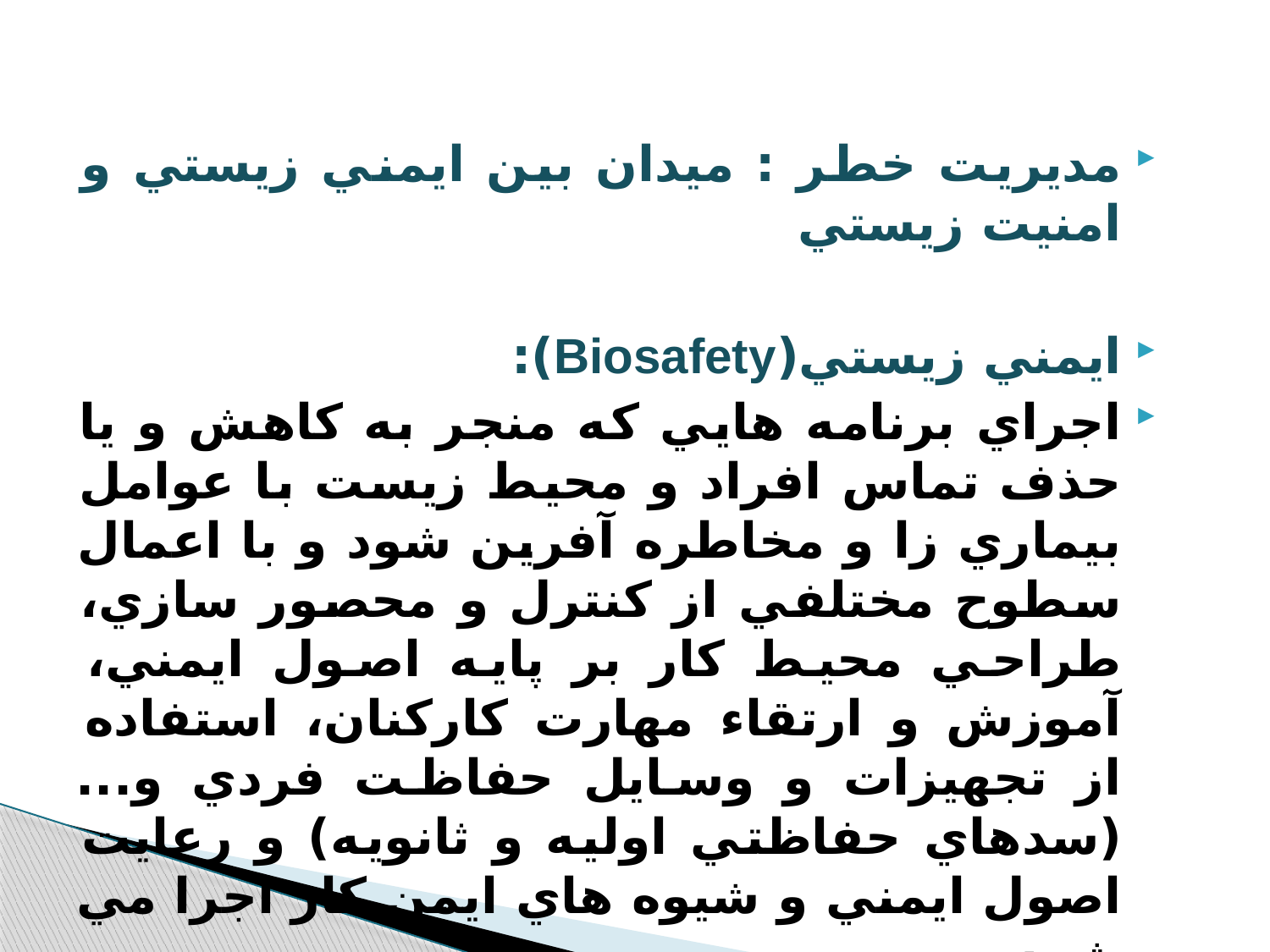

#
مديريت خطر : ميدان بين ايمني زيستي و امنيت زيستي

ايمني زيستي(Biosafety):
اجراي برنامه هايي كه منجر به كاهش و يا حذف تماس افراد و محيط زيست با عوامل بيماري زا و مخاطره آفرين شود و با اعمال سطوح مختلفي از كنترل و محصور سازي، طراحي محیط کار بر پايه اصول ايمني، آموزش و ارتقاء مهارت كاركنان، استفاده از تجهيزات و وسايل حفاظت فردي و...(سدهاي حفاظتي اوليه و ثانويه) و رعايت اصول ايمني و شيوه هاي ايمن كار اجرا مي شود.